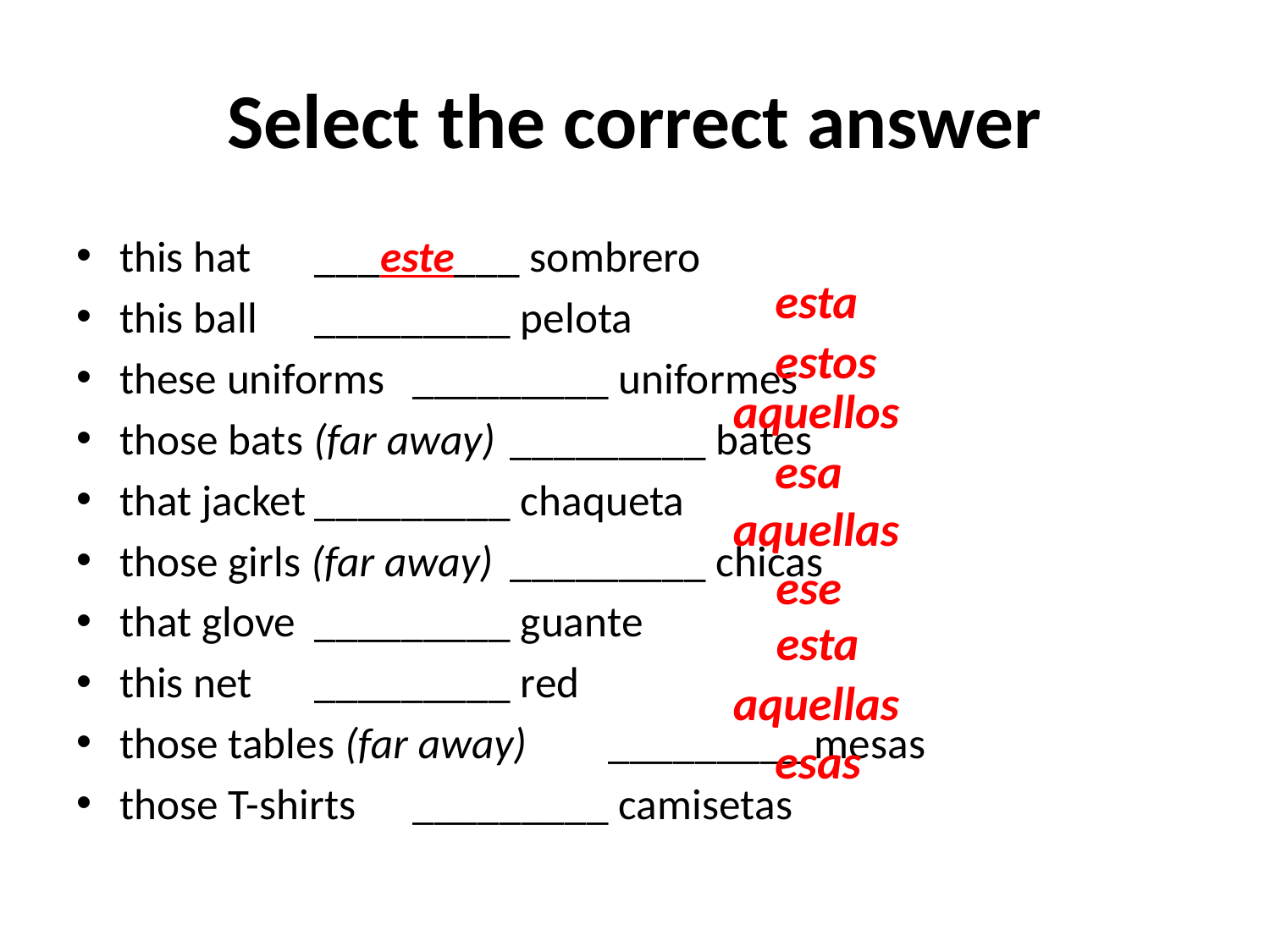

# Select the correct answer
this hat				___este___ sombrero
this ball				_________ pelota
these uniforms			_________ uniformes
those bats (far away)		_________ bates
that jacket				_________ chaqueta
those girls (far away)		_________ chicas
that glove				_________ guante
this net				_________ red
those tables (far away)		_________ mesas
those T-shirts			_________ camisetas
esta
estos
aquellos
esa
aquellas
ese
esta
aquellas
esas